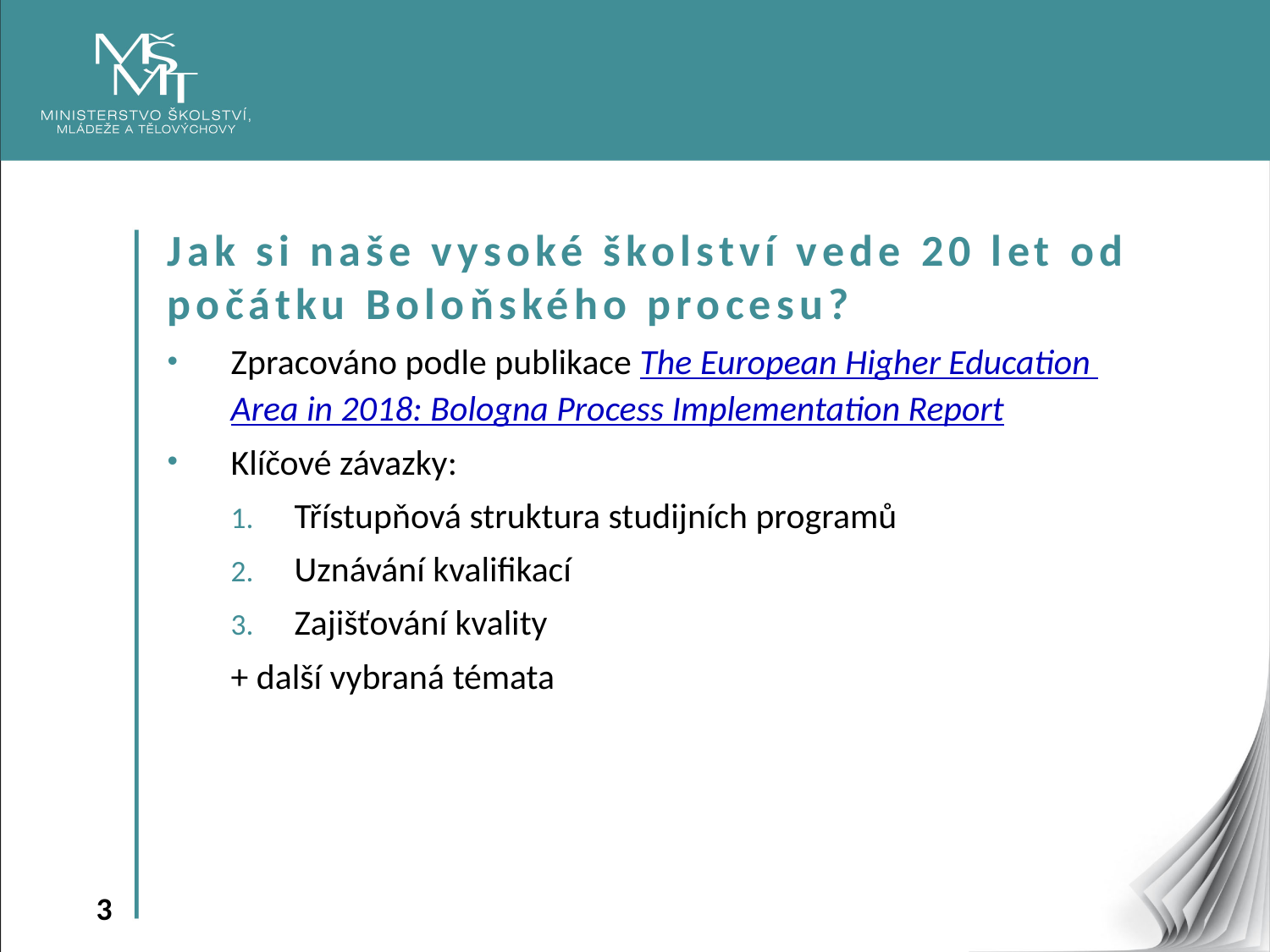

Jak si naše vysoké školství vede 20 let od počátku Boloňského procesu?
Zpracováno podle publikace The European Higher Education Area in 2018: Bologna Process Implementation Report
Klíčové závazky:
Třístupňová struktura studijních programů
Uznávání kvalifikací
Zajišťování kvality
+ další vybraná témata